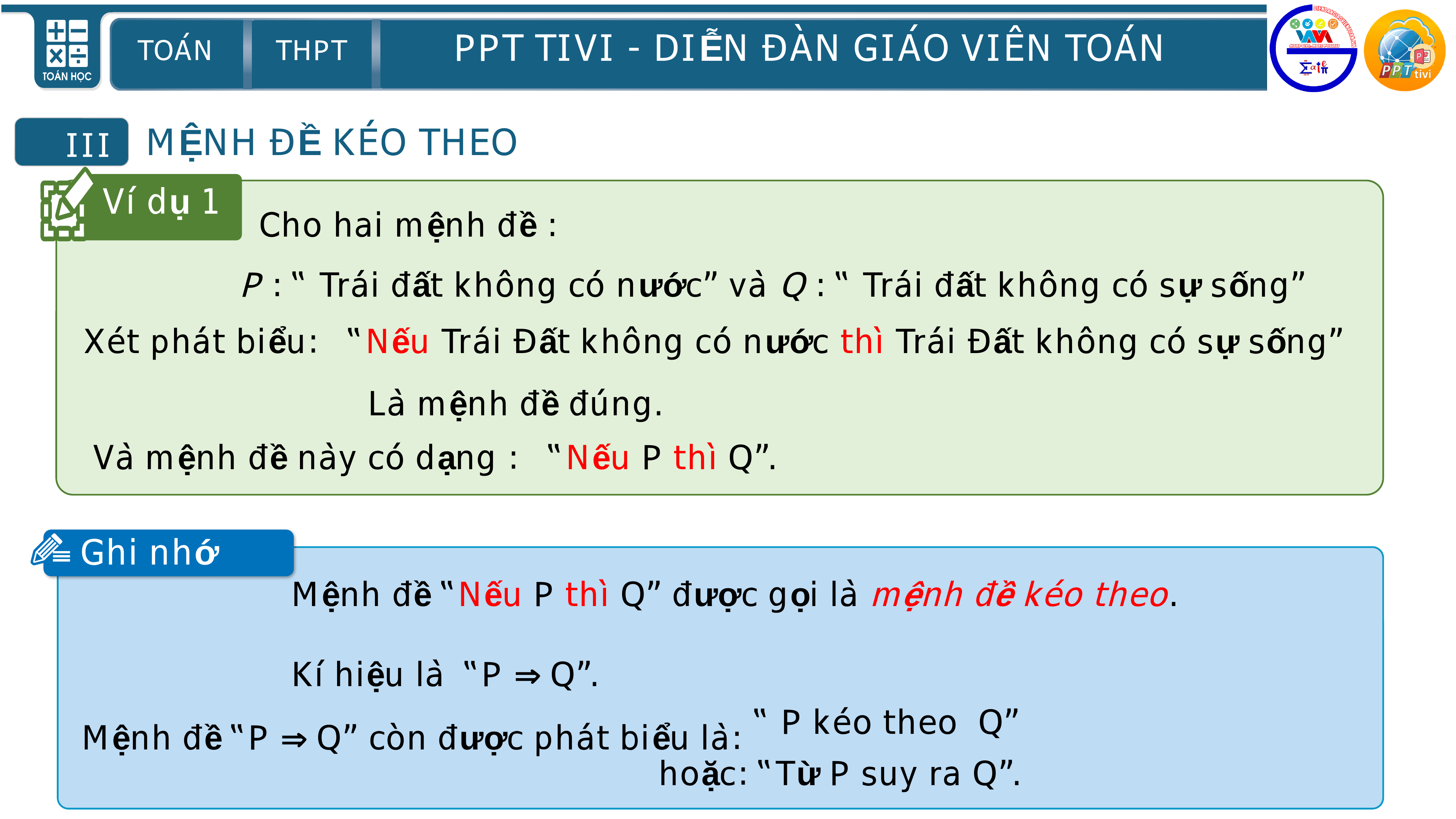

MỆNH ĐỀ KÉO THEO

III

Ví dụ 1

             Cho hai mệnh đề :
           P : “ Trái đất không có nước” và Q : “ Trái đất không có sự sống”
Xét phát biểu:   “Nếu Trái Đất không có nước thì Trái Đất không có sự sống”
có phải là một mệnh đề hay không ?
Là mệnh đề đúng.
Và mệnh đề này có dạng :   “Nếu P thì Q”.
Ghi nhớ

Mệnh đề “Nếu P thì Q” được gọi là mệnh đề kéo theo.
Kí hiệu là  “P ⇒ Q”.
  Mệnh đề “P ⇒ Q” còn được phát biểu là:
“ P kéo theo  Q”
hoặc: “Từ P suy ra Q”.